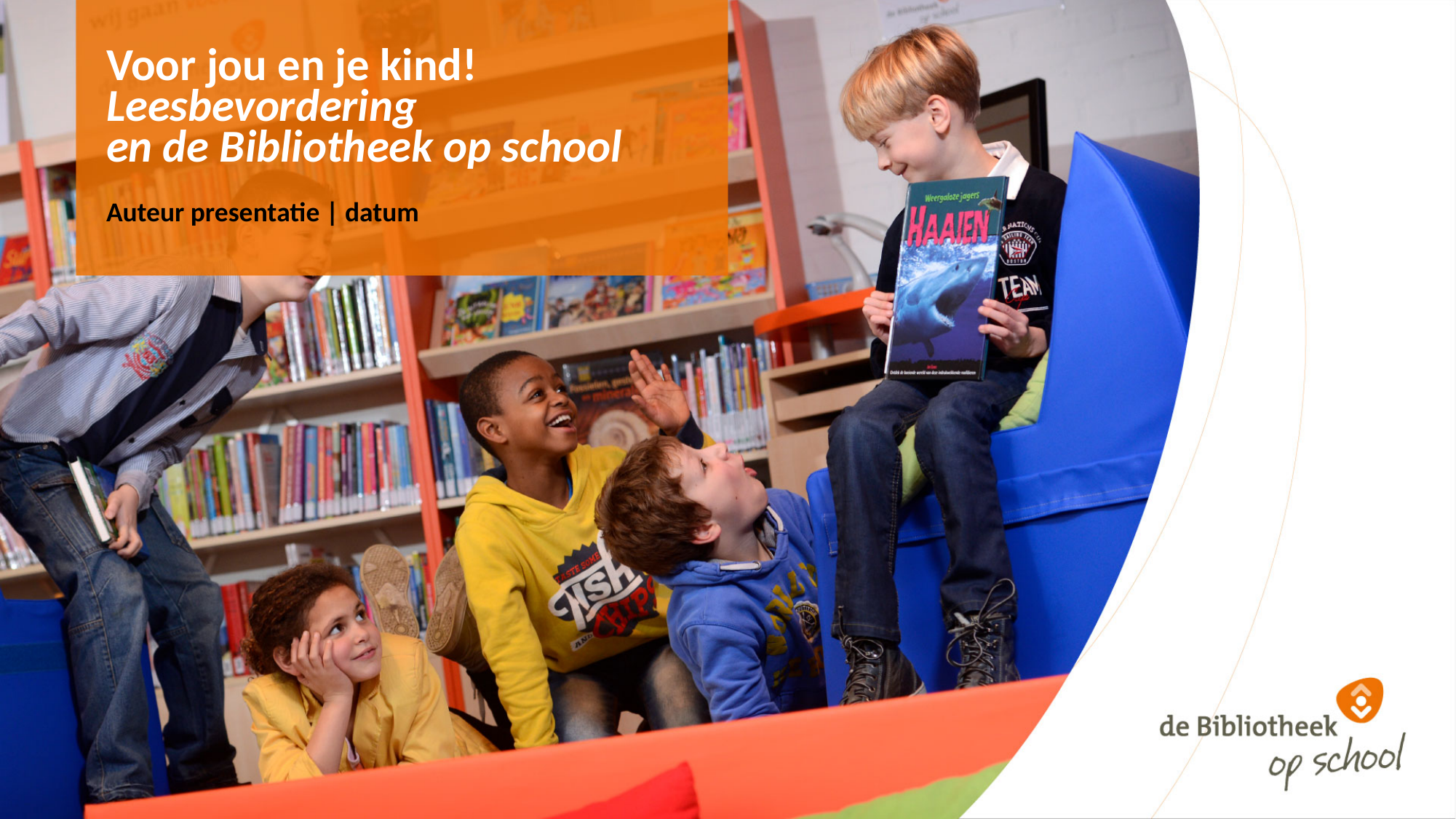

# Voor jou en je kind! Leesbevordering en de Bibliotheek op school
Auteur presentatie | datum